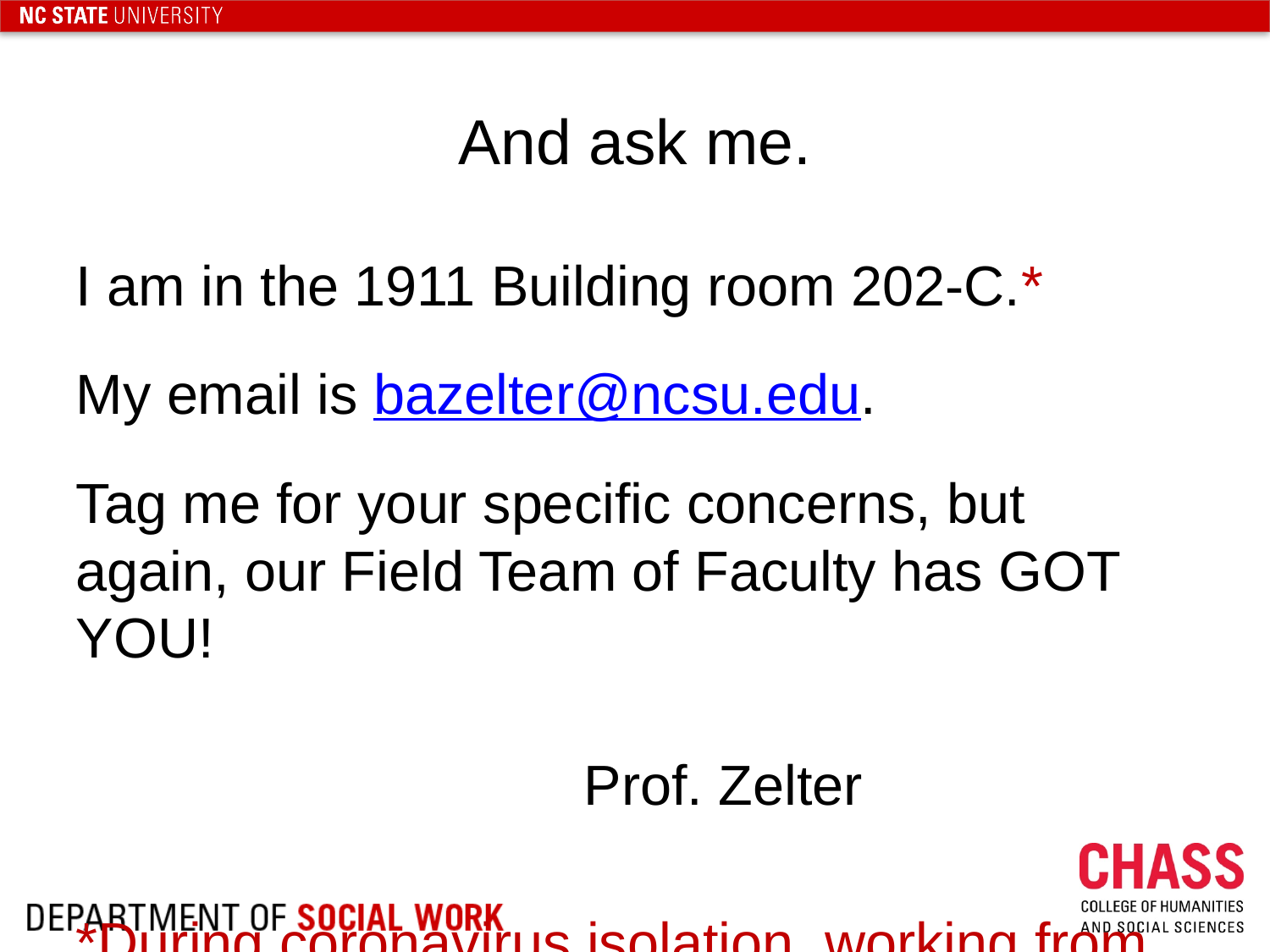

# And ask me.
I am in the 1911 Building room 202-C.*

My email is bazelter@ncsu.edu.

Tag me for your specific concerns, but again, our Field Team of Faculty has GOT YOU!
                    										Prof. Zelter

*During coronavirus isolation, working from home.